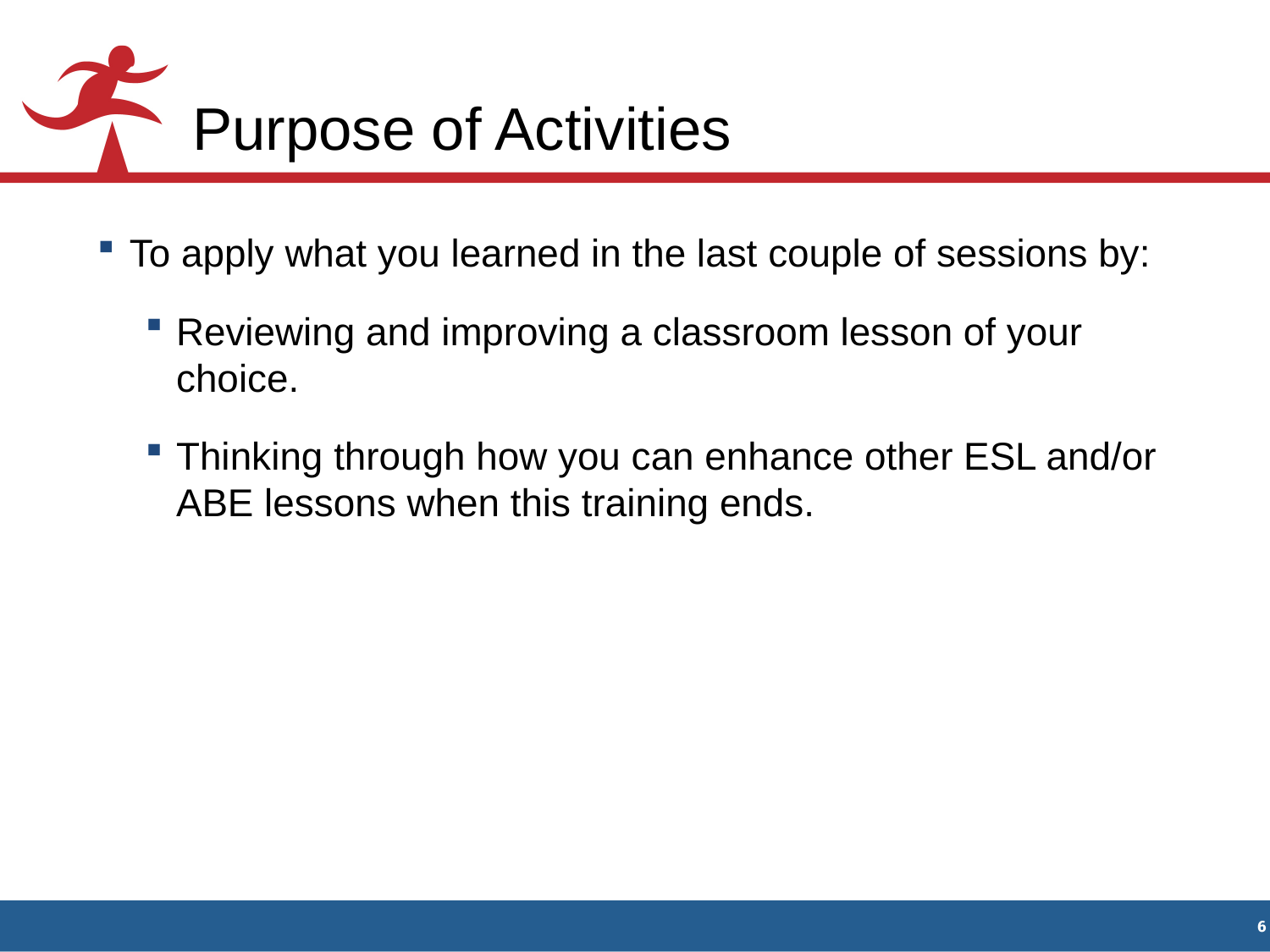

# Purpose of Activities
To apply what you learned in the last couple of sessions by:
Reviewing and improving a classroom lesson of your choice.
Thinking through how you can enhance other ESL and/or ABE lessons when this training ends.